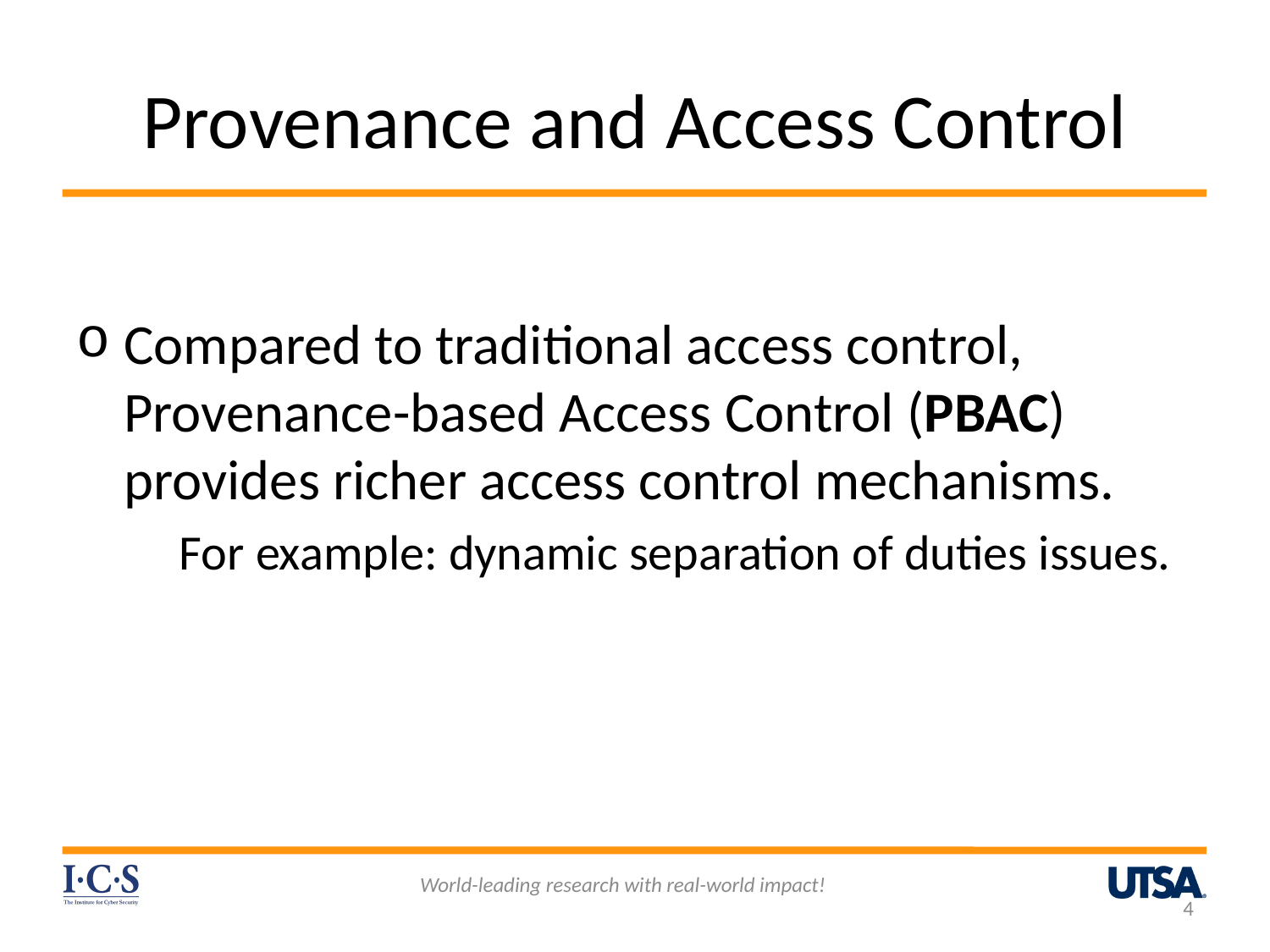

# Provenance and Access Control

Compared to traditional access control, Provenance-based Access Control (PBAC) provides richer access control mechanisms.
	For example: dynamic separation of duties issues.

World-leading research with real-world impact!
4